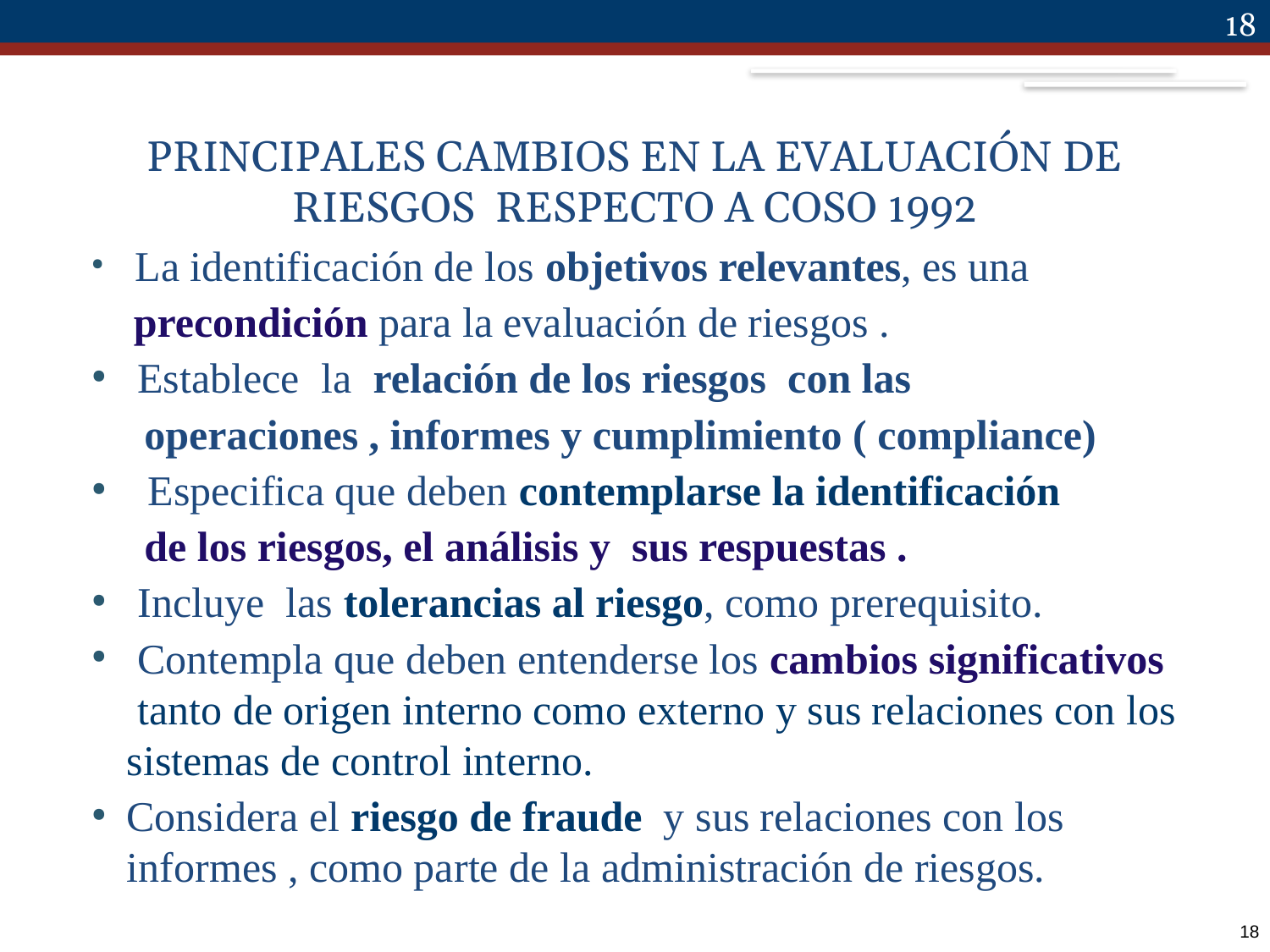

18
# PRINCIPALES CAMBIOS EN LA EVALUACIÓN DE RIESGOS  RESPECTO A COSO 1992
 La identificación de los objetivos relevantes, es una
    precondición para la evaluación de riesgos .
 Establece  la  relación de los riesgos  con las
     operaciones , informes y cumplimiento ( compliance)
  Especifica que deben contemplarse la identificación
     de los riesgos, el análisis y  sus respuestas .
 Incluye  las tolerancias al riesgo, como prerequisito.
 Contempla que deben entenderse los cambios significativos    tanto de origen interno como externo y sus relaciones con los sistemas de control interno.
Considera el riesgo de fraude  y sus relaciones con los informes , como parte de la administración de riesgos.